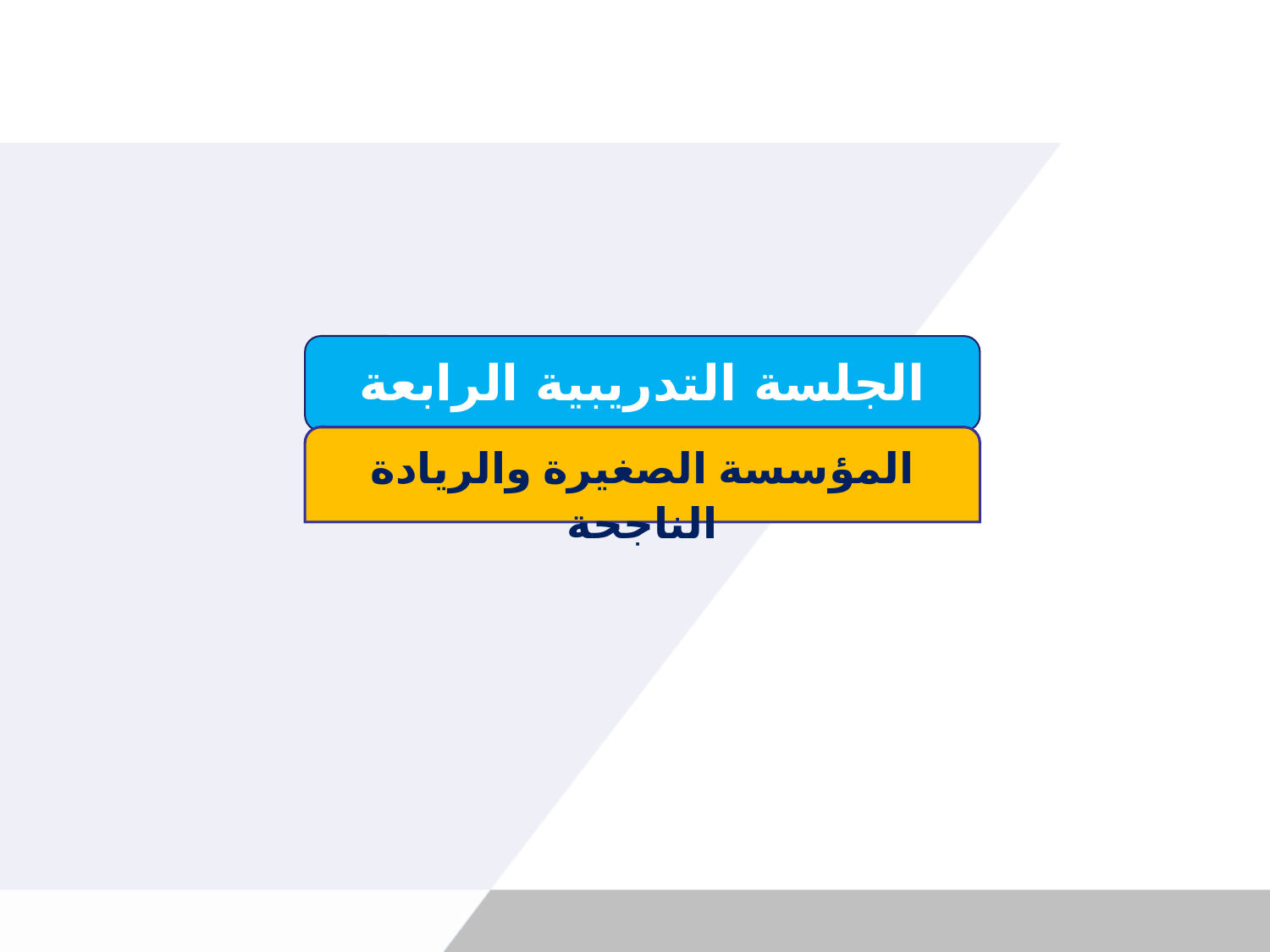

الجلسة التدريبية الرابعة
المؤسسة الصغيرة والريادة الناجحة